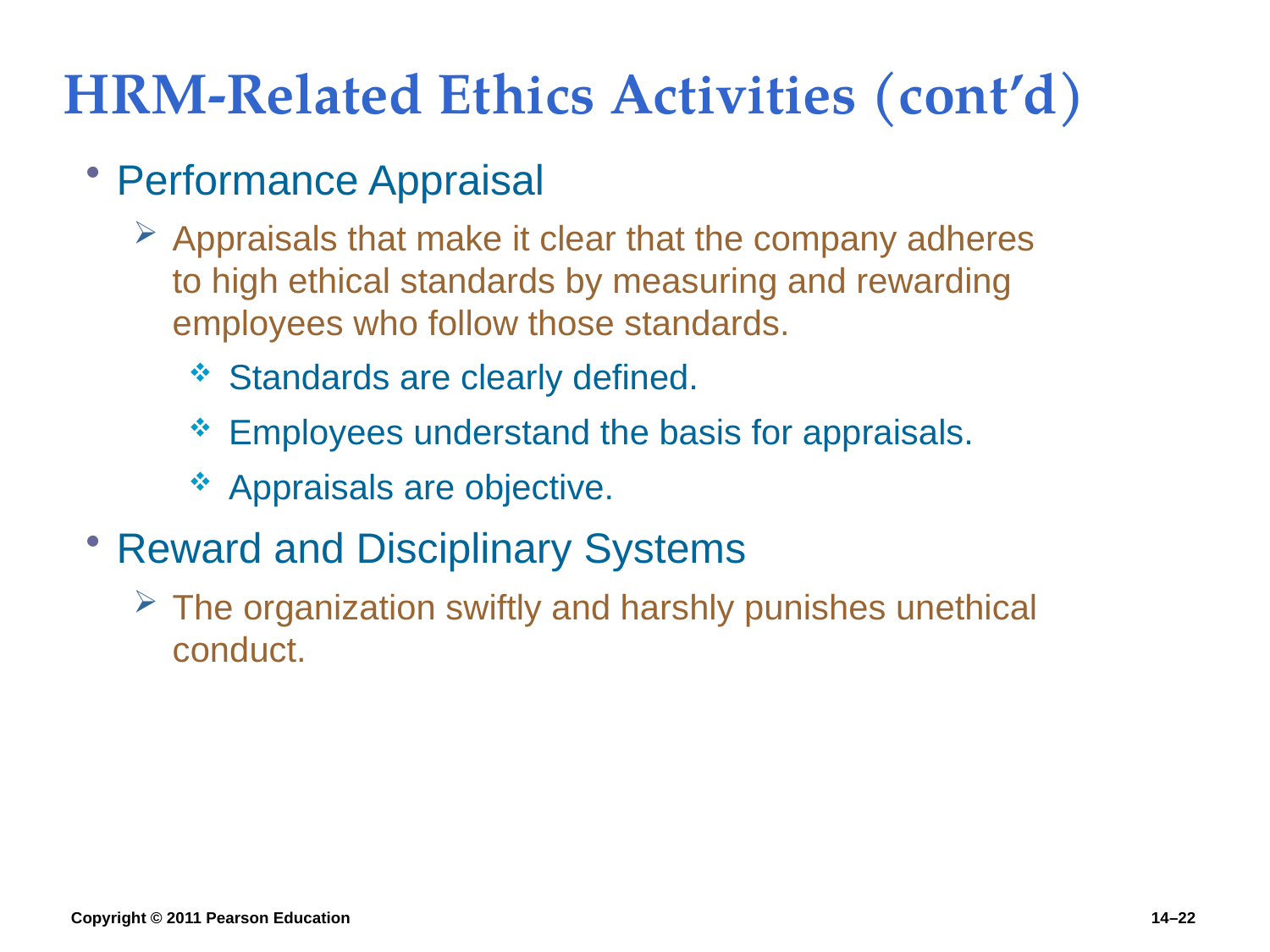

# HRM-Related Ethics Activities (cont’d)
Performance Appraisal
Appraisals that make it clear that the company adheres to high ethical standards by measuring and rewarding employees who follow those standards.
Standards are clearly defined.
Employees understand the basis for appraisals.
Appraisals are objective.
Reward and Disciplinary Systems
The organization swiftly and harshly punishes unethical conduct.
Copyright © 2011 Pearson Education
14–22